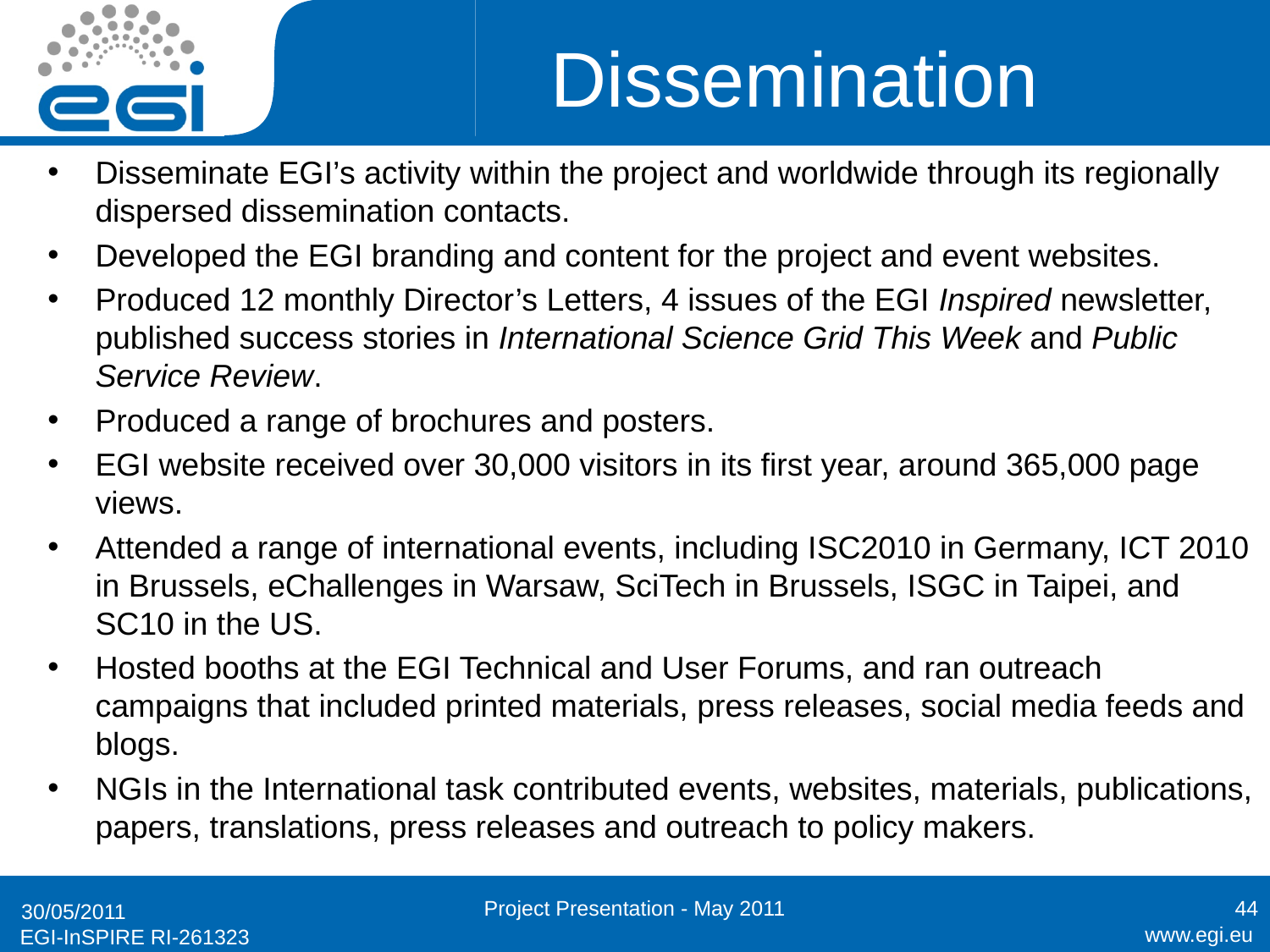

# Dissemination
Disseminate EGI’s activity within the project and worldwide through its regionally dispersed dissemination contacts.
Developed the EGI branding and content for the project and event websites.
Produced 12 monthly Director’s Letters, 4 issues of the EGI Inspired newsletter,  published success stories in International Science Grid This Week and Public Service Review.
Produced a range of brochures and posters.
EGI website received over 30,000 visitors in its first year, around 365,000 page views.
Attended a range of international events, including ISC2010 in Germany, ICT 2010 in Brussels, eChallenges in Warsaw, SciTech in Brussels, ISGC in Taipei, and SC10 in the US.
Hosted booths at the EGI Technical and User Forums, and ran outreach campaigns that included printed materials, press releases, social media feeds and blogs.
NGIs in the International task contributed events, websites, materials, publications, papers, translations, press releases and outreach to policy makers.

Project Presentation - May 2011
44
30/05/2011